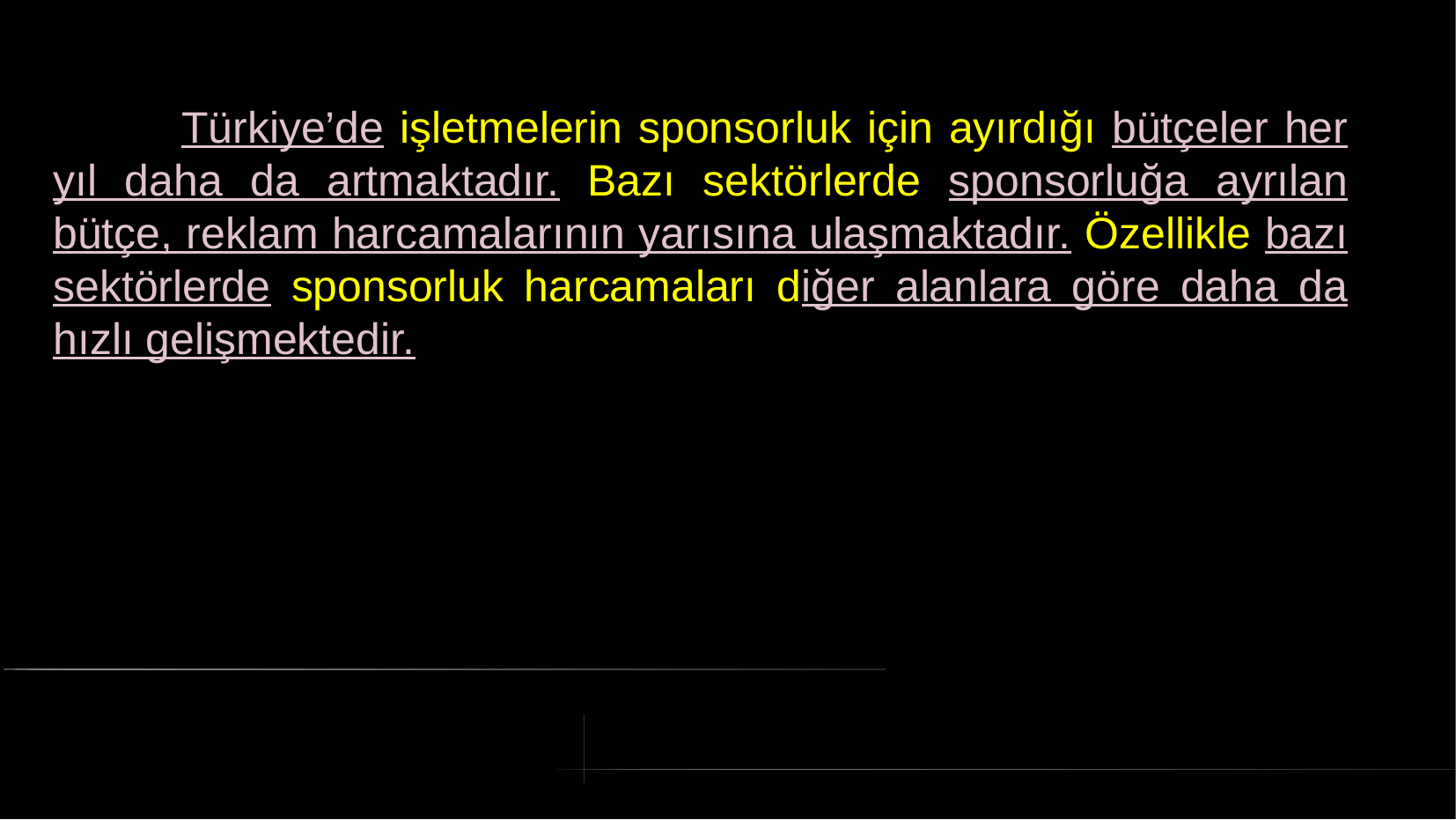

# Türkiye’de işletmelerin sponsorluk için ayırdığı bütçeler her yıl daha da artmaktadır. Bazı sektörlerde sponsorluğa ayrılan bütçe, reklam harcamalarının yarısına ulaşmaktadır. Özellikle bazı sektörlerde sponsorluk harcamaları diğer alanlara göre daha da hızlı gelişmektedir.